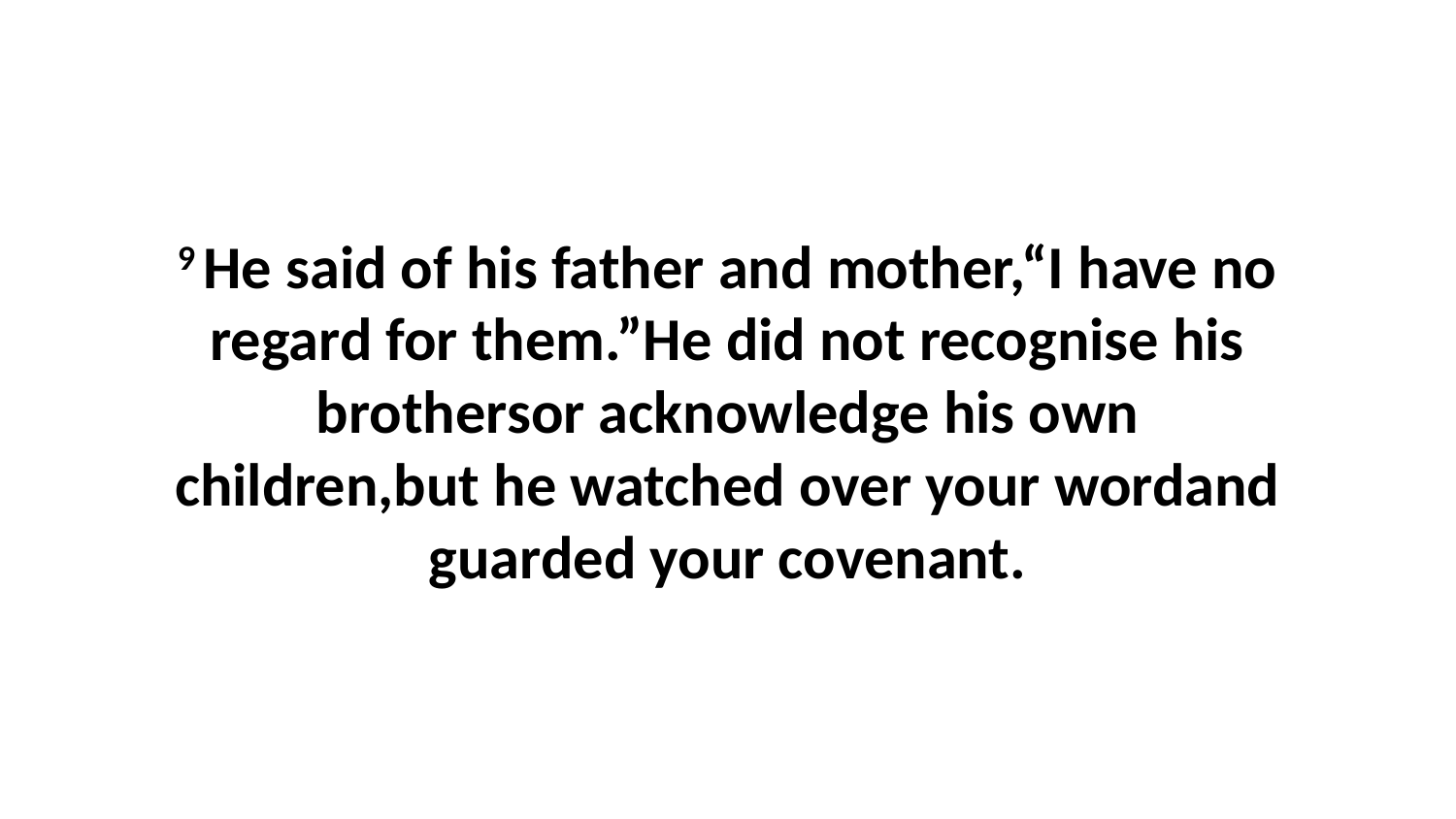

9 He said of his father and mother,“I have no regard for them.”He did not recognise his brothersor acknowledge his own children,but he watched over your wordand guarded your covenant.